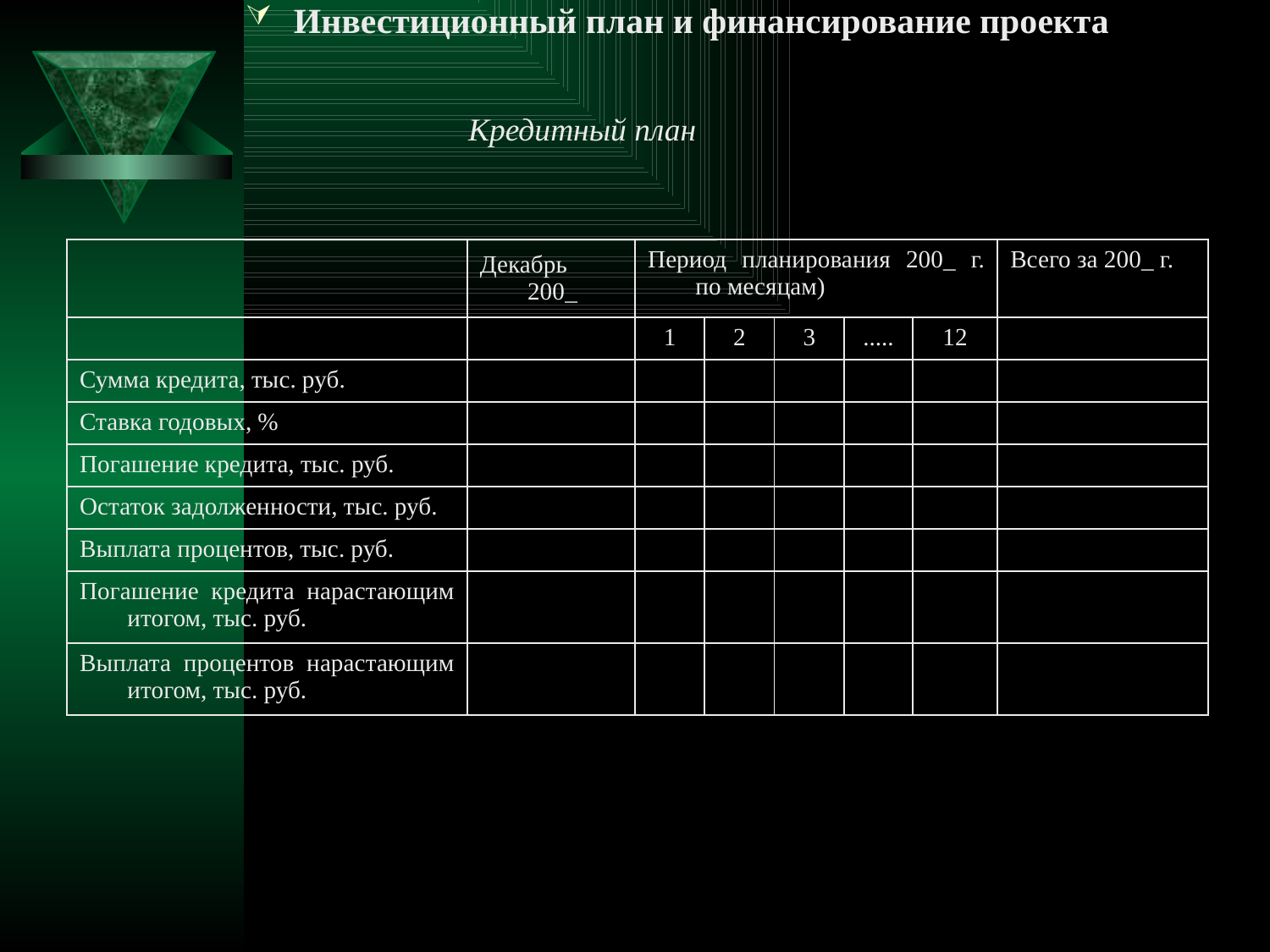

Инвестиционный план и финансирование проекта
Кредитный план
|  | Декабрь 200\_ | Период планирования 200\_ г. по месяцам) |  |  |  |  | Всего за 200\_ г. |
| --- | --- | --- | --- | --- | --- | --- | --- |
|  |  | 1 | 2 | 3 | ..... | 12 |  |
| Сумма кредита, тыс. руб. |  |  |  |  |  |  |  |
| Ставка годовых, % |  |  |  |  |  |  |  |
| Погашение кредита, тыс. руб. |  |  |  |  |  |  |  |
| Остаток задолженности, тыс. руб. |  |  |  |  |  |  |  |
| Выплата процентов, тыс. руб. |  |  |  |  |  |  |  |
| Погашение кредита нарастающим итогом, тыс. руб. |  |  |  |  |  |  |  |
| Выплата процентов нарастающим итогом, тыс. руб. |  |  |  |  |  |  |  |